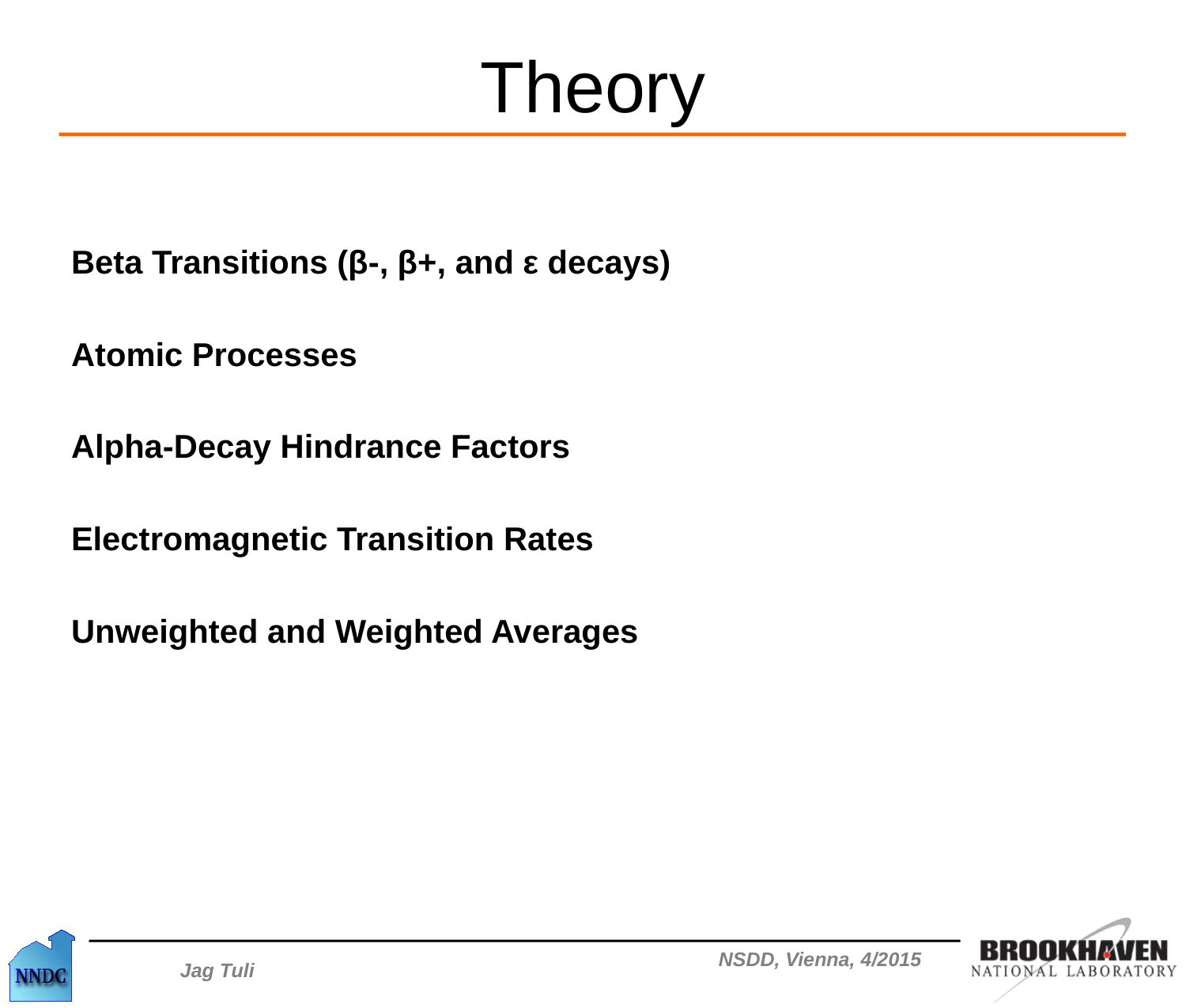

# Theory
Beta Transitions (β-, β+, and ε decays)

Atomic Processes

Alpha-Decay Hindrance Factors

Electromagnetic Transition Rates

Unweighted and Weighted Averages